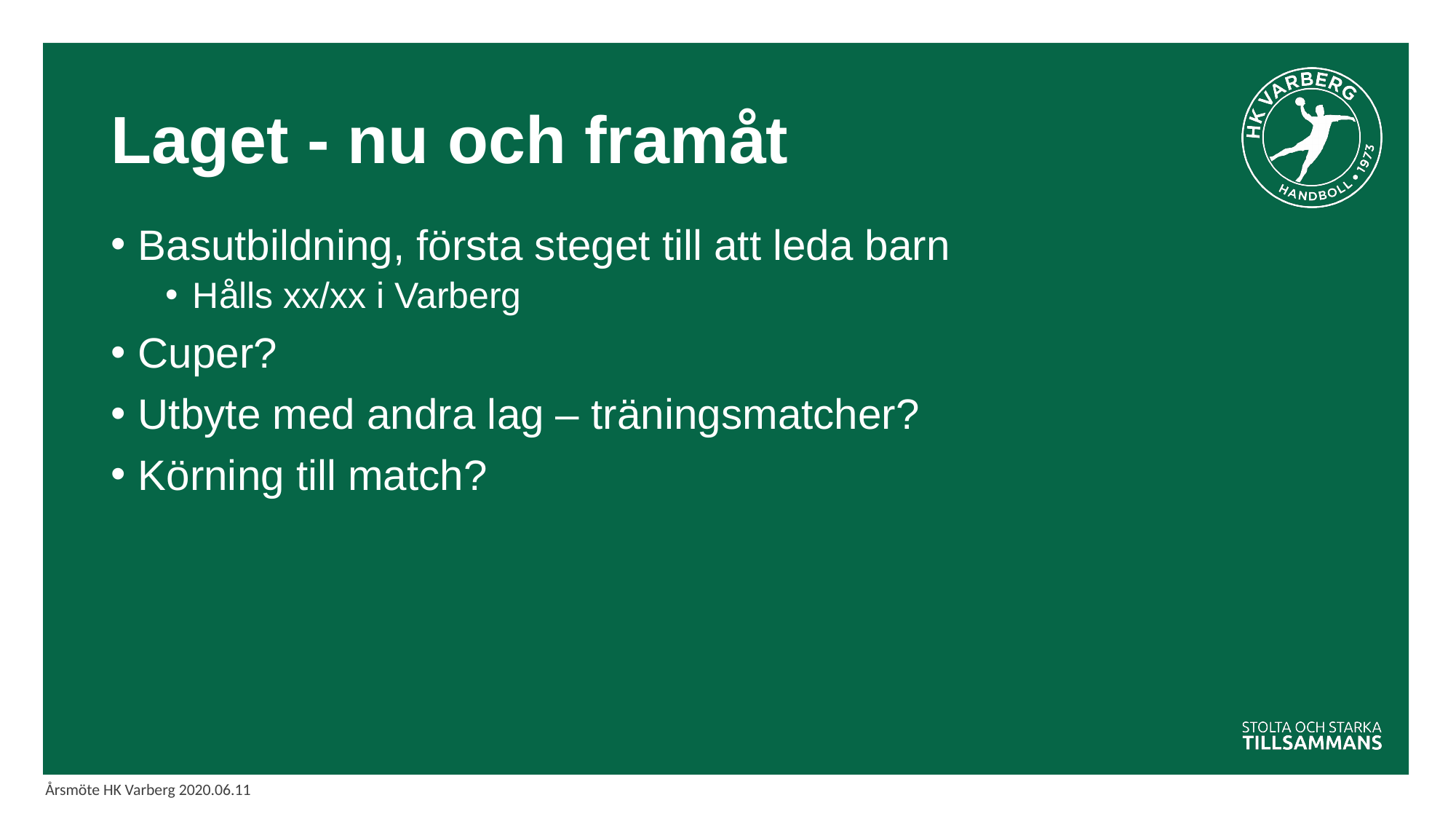

# Laget - nu och framåt
Basutbildning, första steget till att leda barn
Hålls xx/xx i Varberg
Cuper?
Utbyte med andra lag – träningsmatcher?
Körning till match?